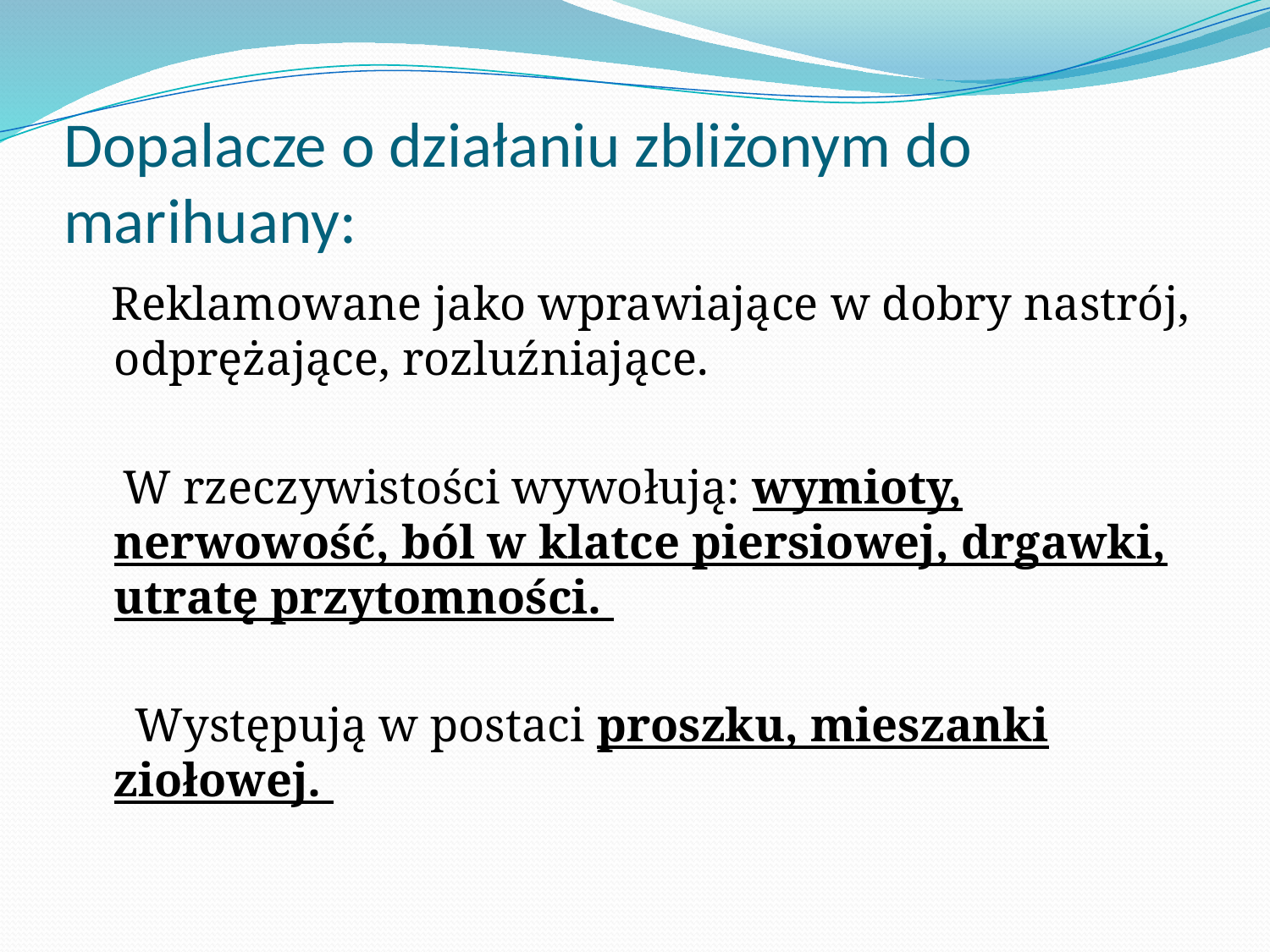

# Dopalacze o działaniu zbliżonym do marihuany:
   Reklamowane jako wprawiające w dobry nastrój, odprężające, rozluźniające.

    W rzeczywistości wywołują: wymioty, nerwowość, ból w klatce piersiowej, drgawki, utratę przytomności.

     Występują w postaci proszku, mieszanki ziołowej.